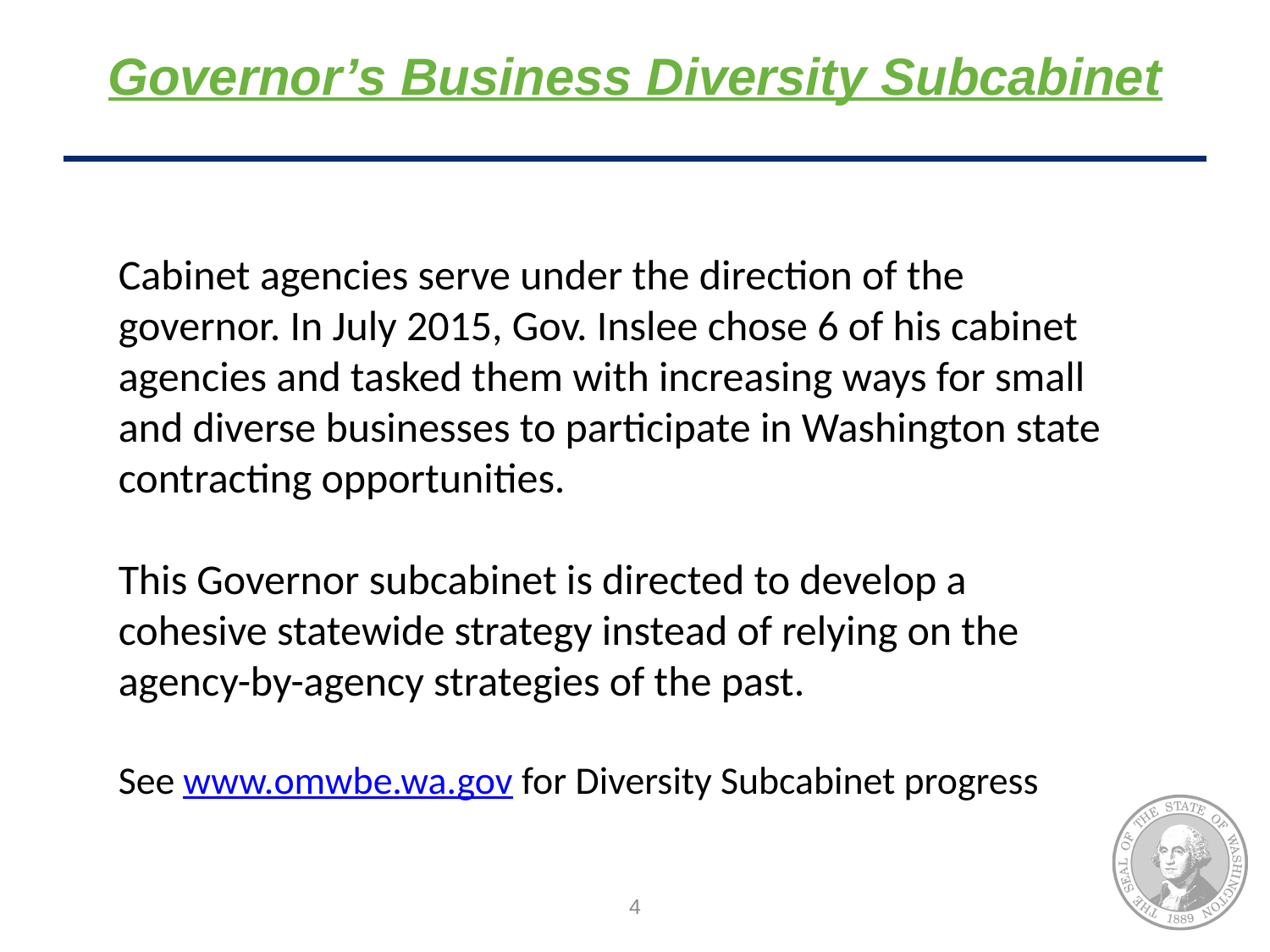

# Governor’s Business Diversity Subcabinet

Cabinet agencies serve under the direction of the governor. In July 2015, Gov. Inslee chose 6 of his cabinet agencies and tasked them with increasing ways for small and diverse businesses to participate in Washington state contracting opportunities.

This Governor subcabinet is directed to develop a cohesive statewide strategy instead of relying on the agency-by-agency strategies of the past.

See www.omwbe.wa.gov for Diversity Subcabinet progress

4